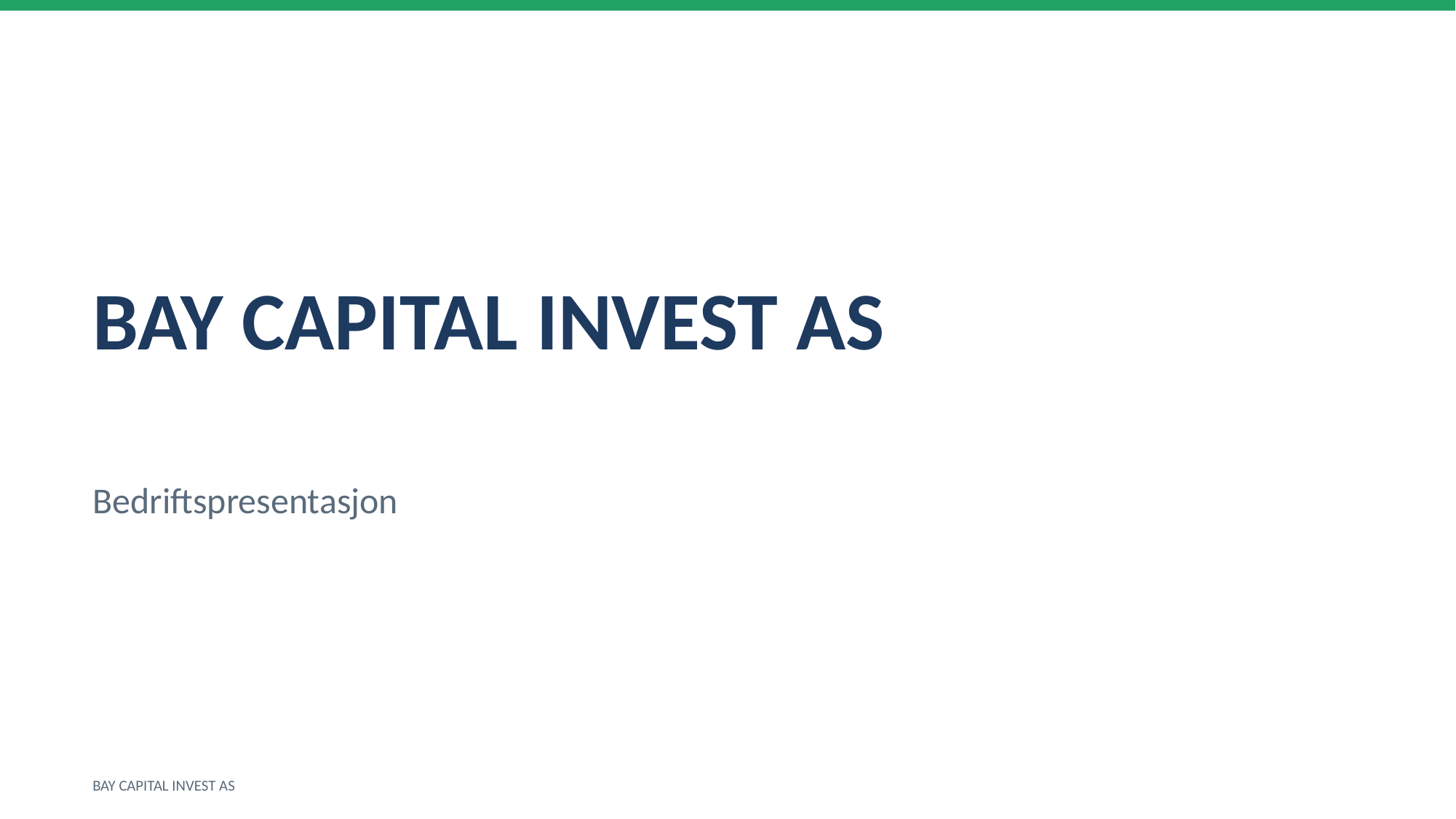

BAY CAPITAL INVEST AS
Bedriftspresentasjon
BAY CAPITAL INVEST AS